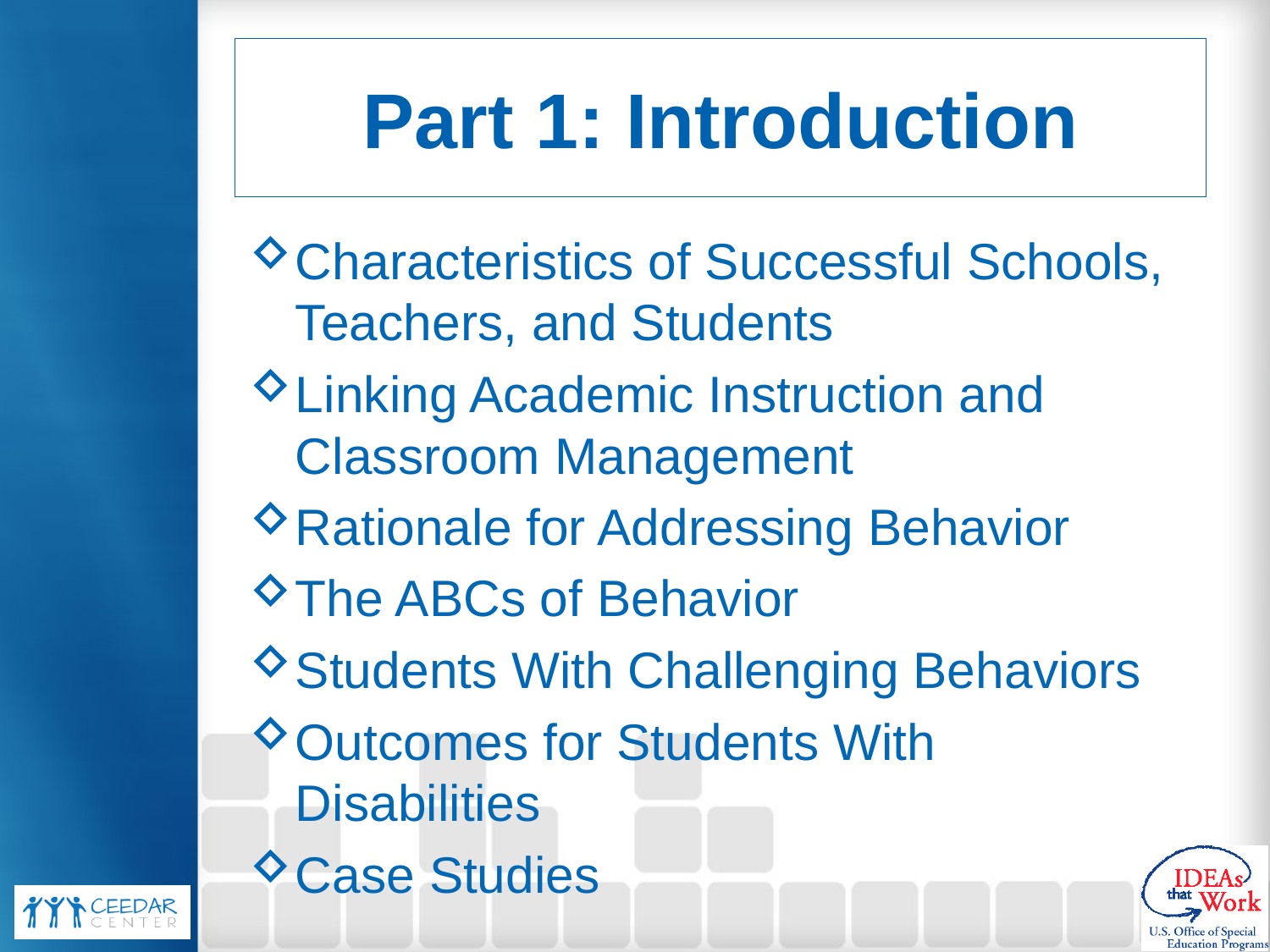

# Part 1: Introduction
Characteristics of Successful Schools, Teachers, and Students
Linking Academic Instruction and Classroom Management
Rationale for Addressing Behavior
The ABCs of Behavior
Students With Challenging Behaviors
Outcomes for Students With Disabilities
Case Studies